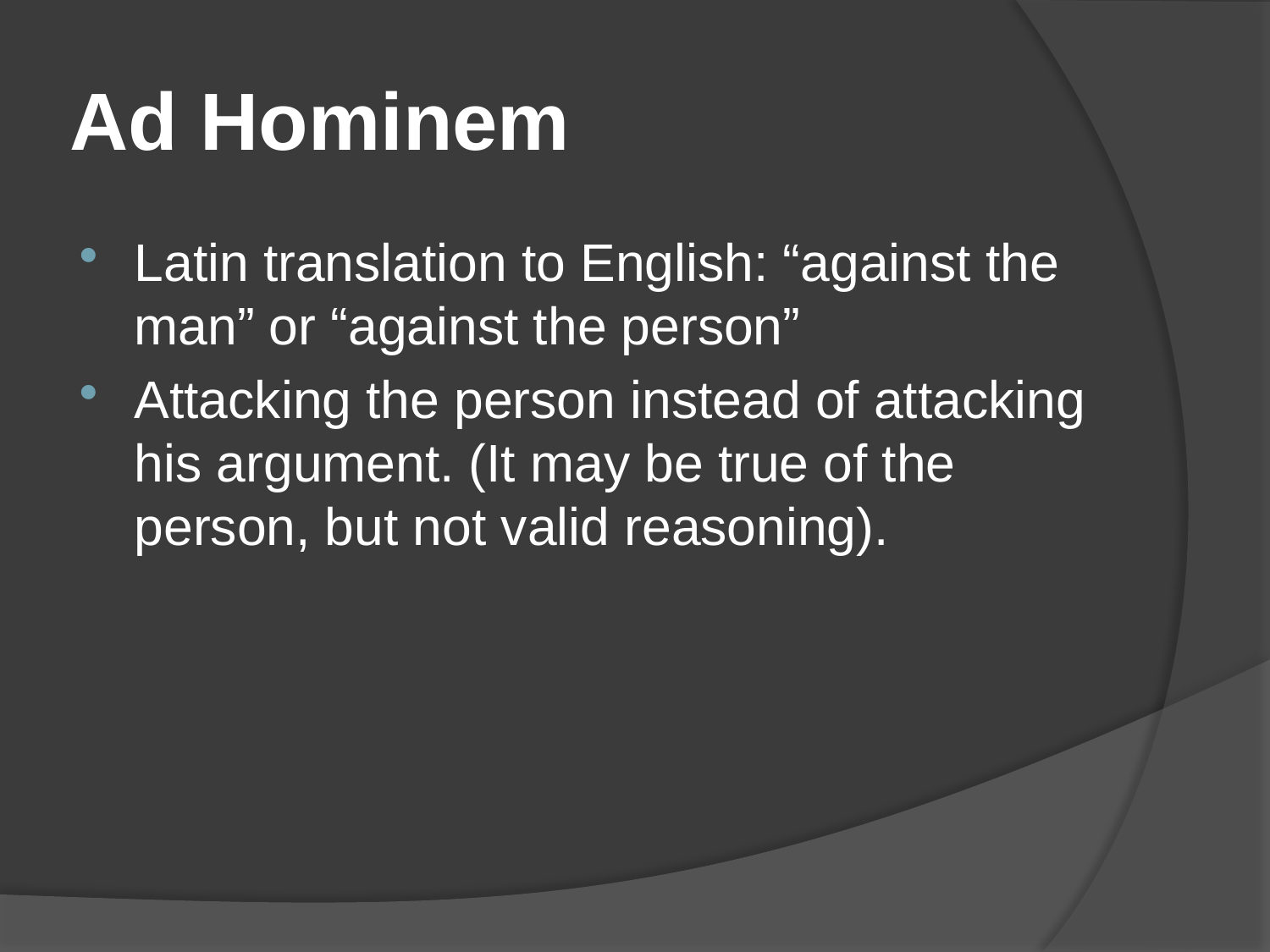

# Ad Hominem
Latin translation to English: “against the man” or “against the person”
Attacking the person instead of attacking his argument. (It may be true of the person, but not valid reasoning).